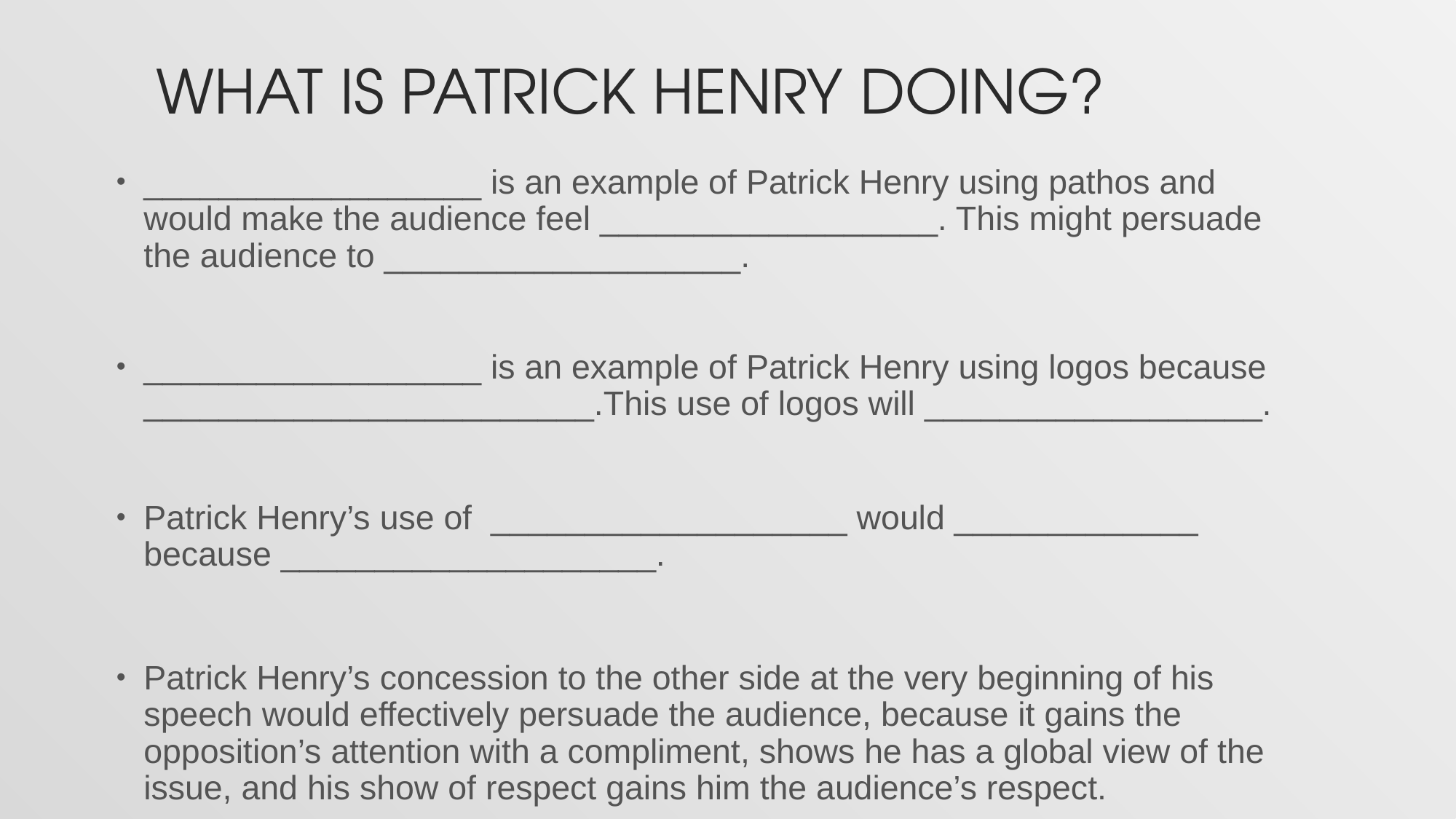

# What is Patrick Henry Doing?
__________________ is an example of Patrick Henry using pathos and would make the audience feel __________________. This might persuade the audience to ___________________.

__________________ is an example of Patrick Henry using logos because ________________________.This use of logos will __________________.

Patrick Henry’s use of  ___________________ would _____________ because ____________________.

Patrick Henry’s concession to the other side at the very beginning of his speech would effectively persuade the audience, because it gains the opposition’s attention with a compliment, shows he has a global view of the issue, and his show of respect gains him the audience’s respect.